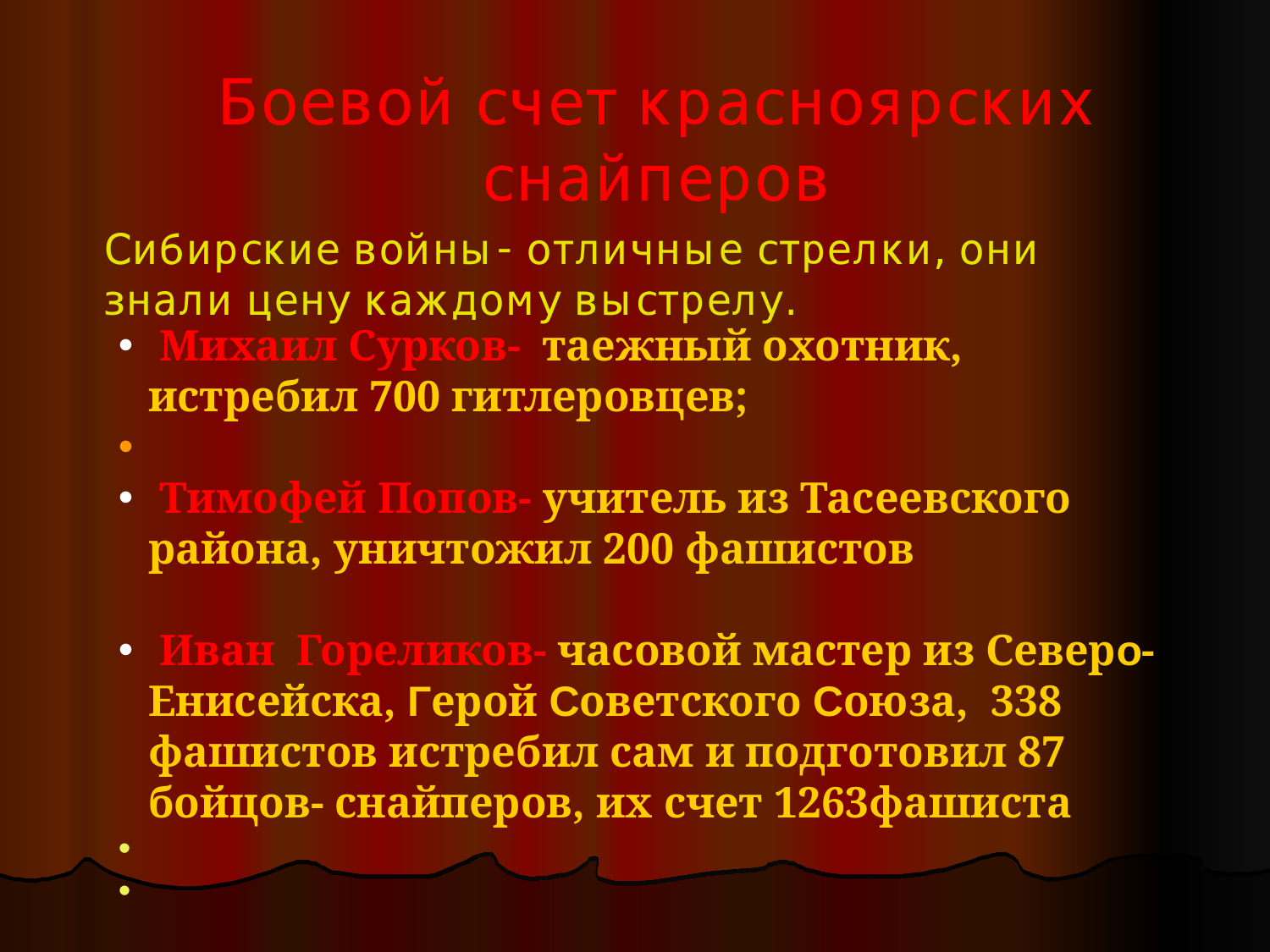

Боевой счет красноярских снайперов
Сибирские войны- отличные стрелки, они знали цену каждому выстрелу.

 Михаил Сурков-  таежный охотник, истребил 700 гитлеровцев;

 Тимофей Попов- учитель из Тасеевского района, уничтожил 200 фашистов

 Иван  Гореликов- часовой мастер из Северо- Енисейска, Герой Советского Союза,  338 фашистов истребил сам и подготовил 87 бойцов- снайперов, их счет 1263фашиста